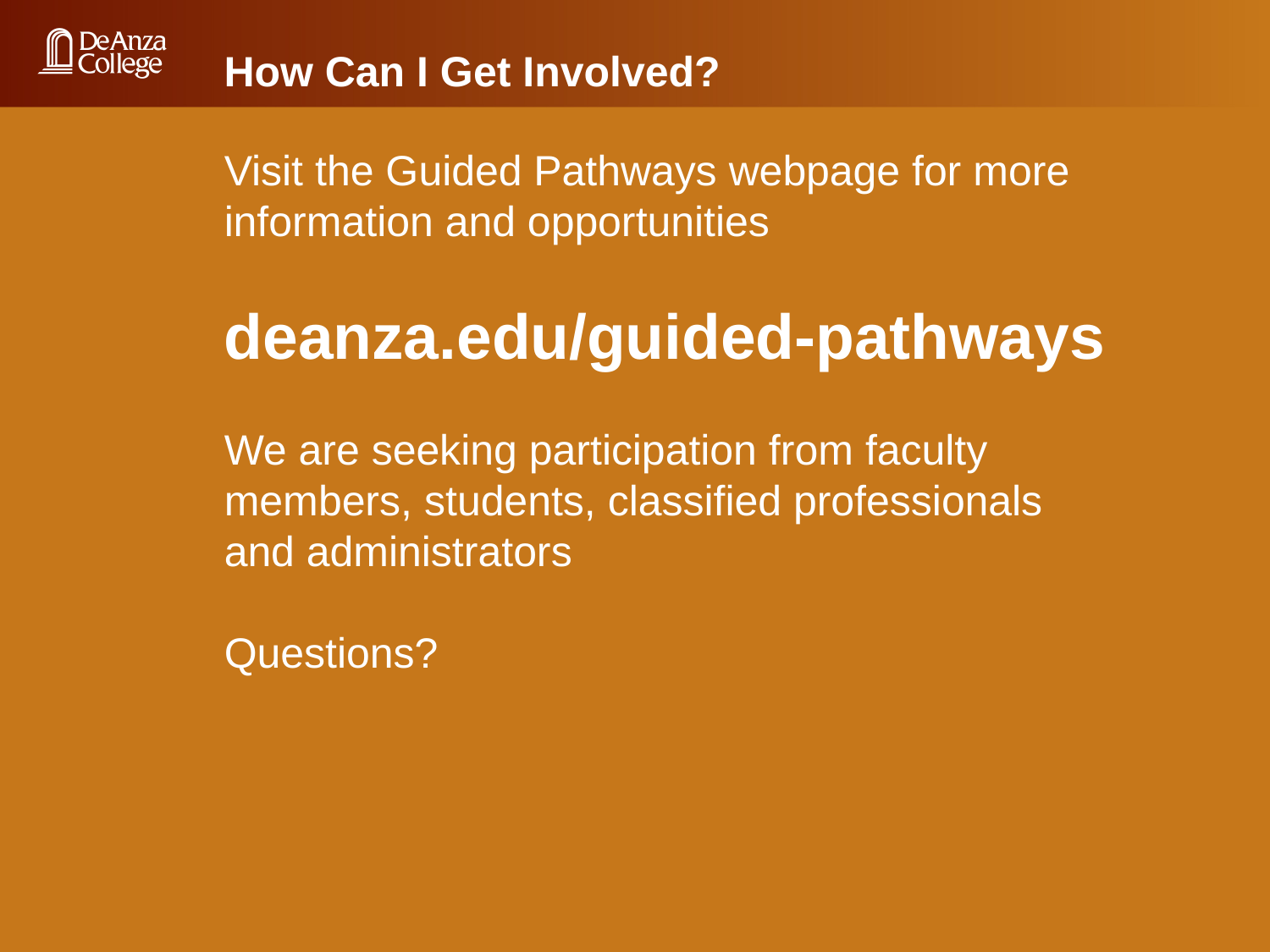

How Can I Get Involved?

Visit the Guided Pathways webpage for more information and opportunities

deanza.edu/guided-pathways

We are seeking participation from faculty members, students, classified professionals and administrators

Questions?